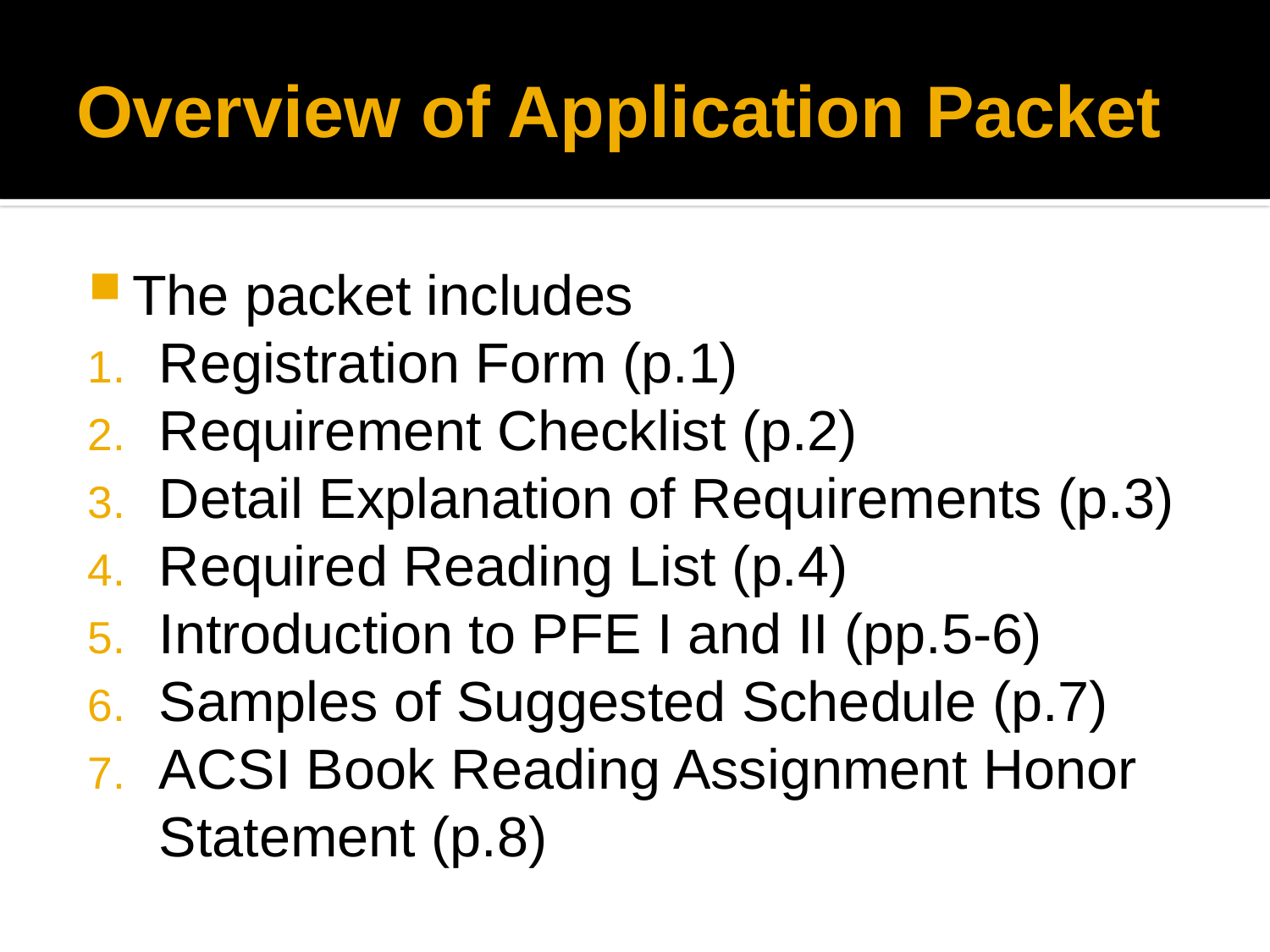

# Overview of Application Packet
The packet includes
Registration Form (p.1)
Requirement Checklist (p.2)
Detail Explanation of Requirements (p.3)
Required Reading List (p.4)
Introduction to PFE I and II (pp.5-6)
Samples of Suggested Schedule (p.7)
ACSI Book Reading Assignment Honor Statement (p.8)